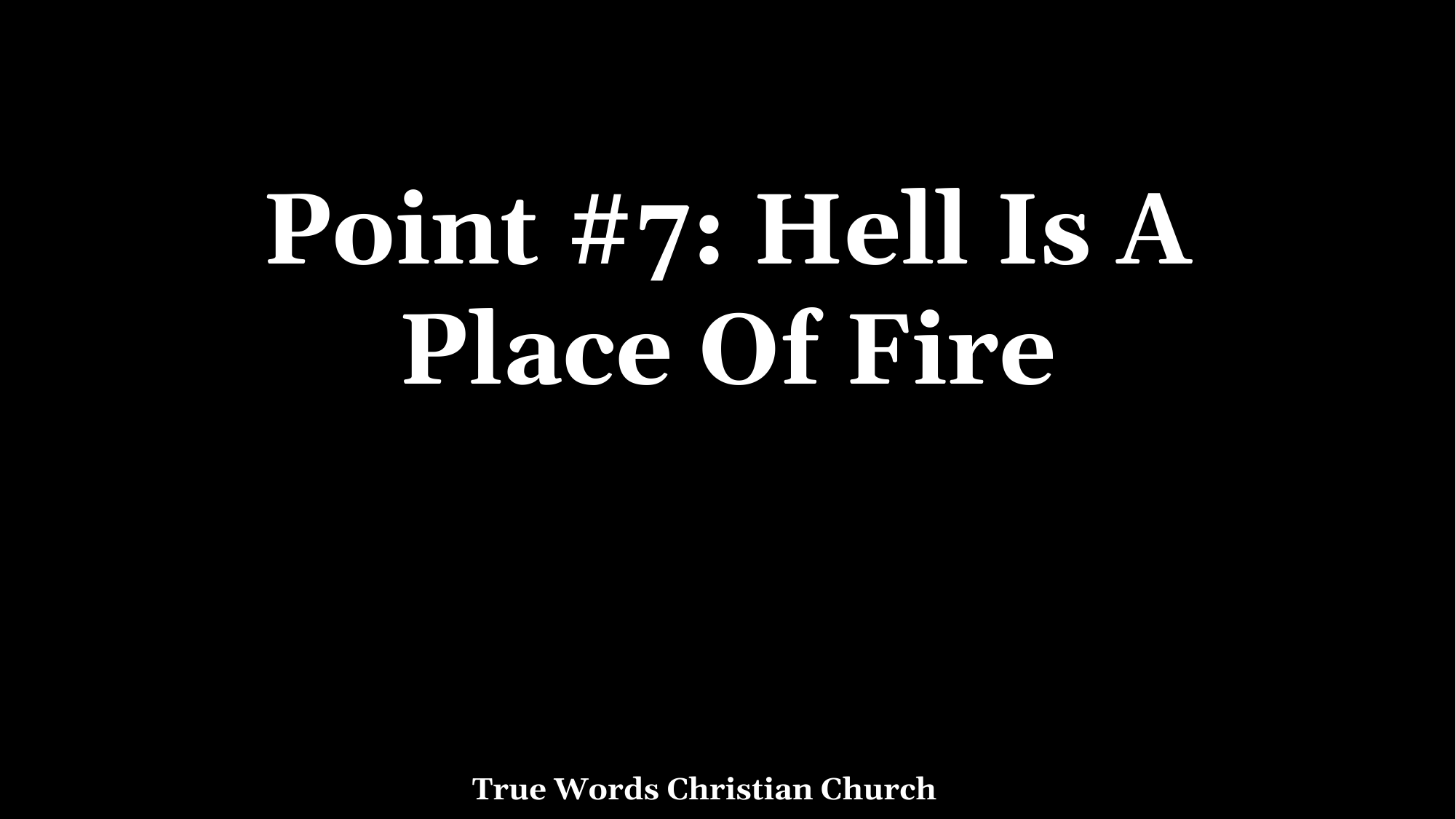

Point #7: Hell Is A
Place Of Fire
True Words Christian Church